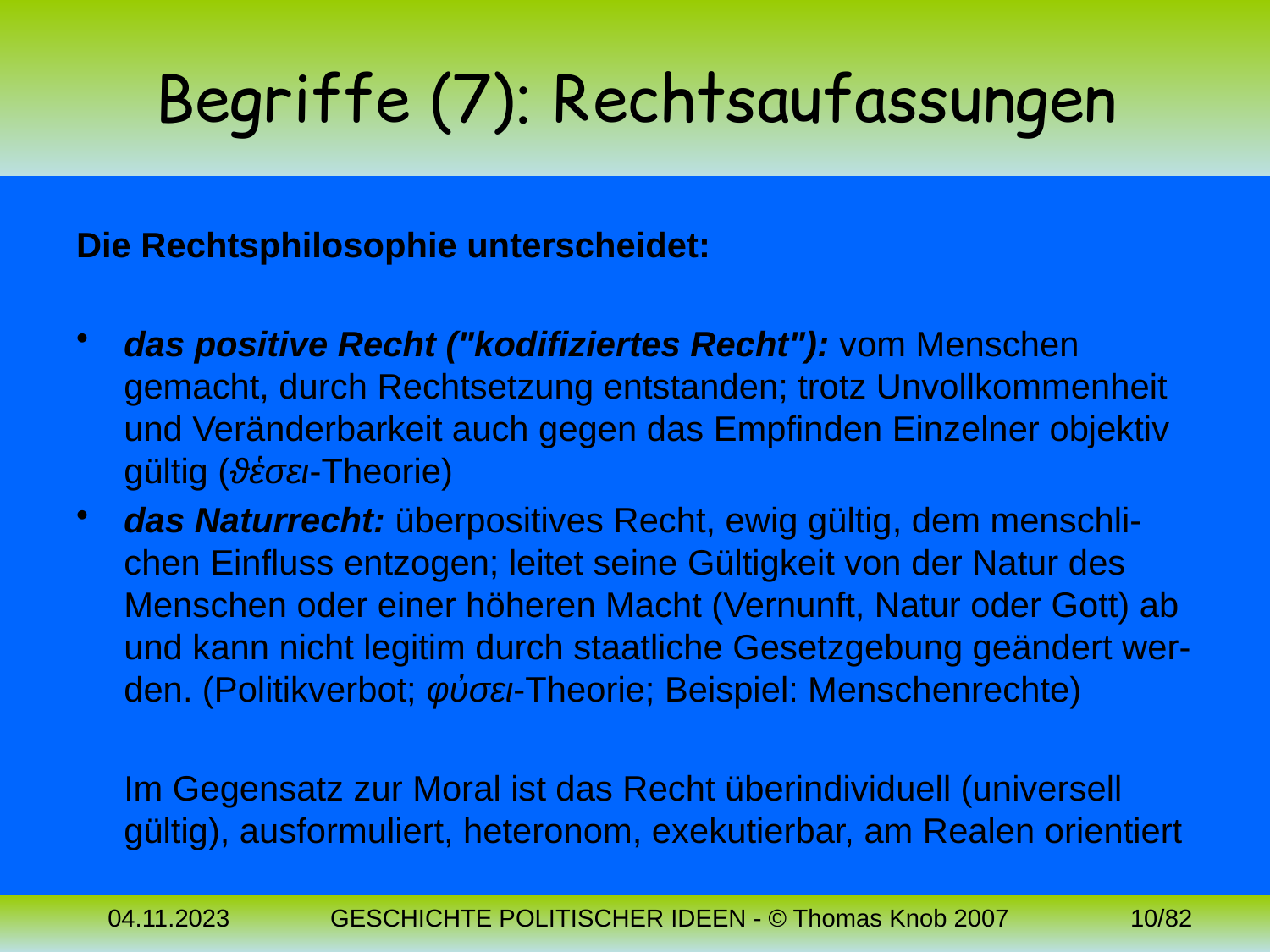

# Begriffe (7): Rechtsaufassungen
Die Rechtsphilosophie unterscheidet:

das positive Recht ("kodifiziertes Recht"): vom Menschen gemacht, durch Rechtsetzung entstanden; trotz Unvollkommenheit und Veränderbarkeit auch gegen das Empfinden Einzelner objektiv gültig (ϑἑσει-Theorie)
das Naturrecht: überpositives Recht, ewig gültig, dem menschli-chen Einfluss entzogen; leitet seine Gültigkeit von der Natur des Menschen oder einer höheren Macht (Vernunft, Natur oder Gott) ab und kann nicht legitim durch staatliche Gesetzgebung geändert wer-den. (Politikverbot; φὐσει-Theorie; Beispiel: Menschenrechte)

	Im Gegensatz zur Moral ist das Recht überindividuell (universell gültig), ausformuliert, heteronom, exekutierbar, am Realen orientiert

04.11.2023
GESCHICHTE POLITISCHER IDEEN - © Thomas Knob 2007
10/82